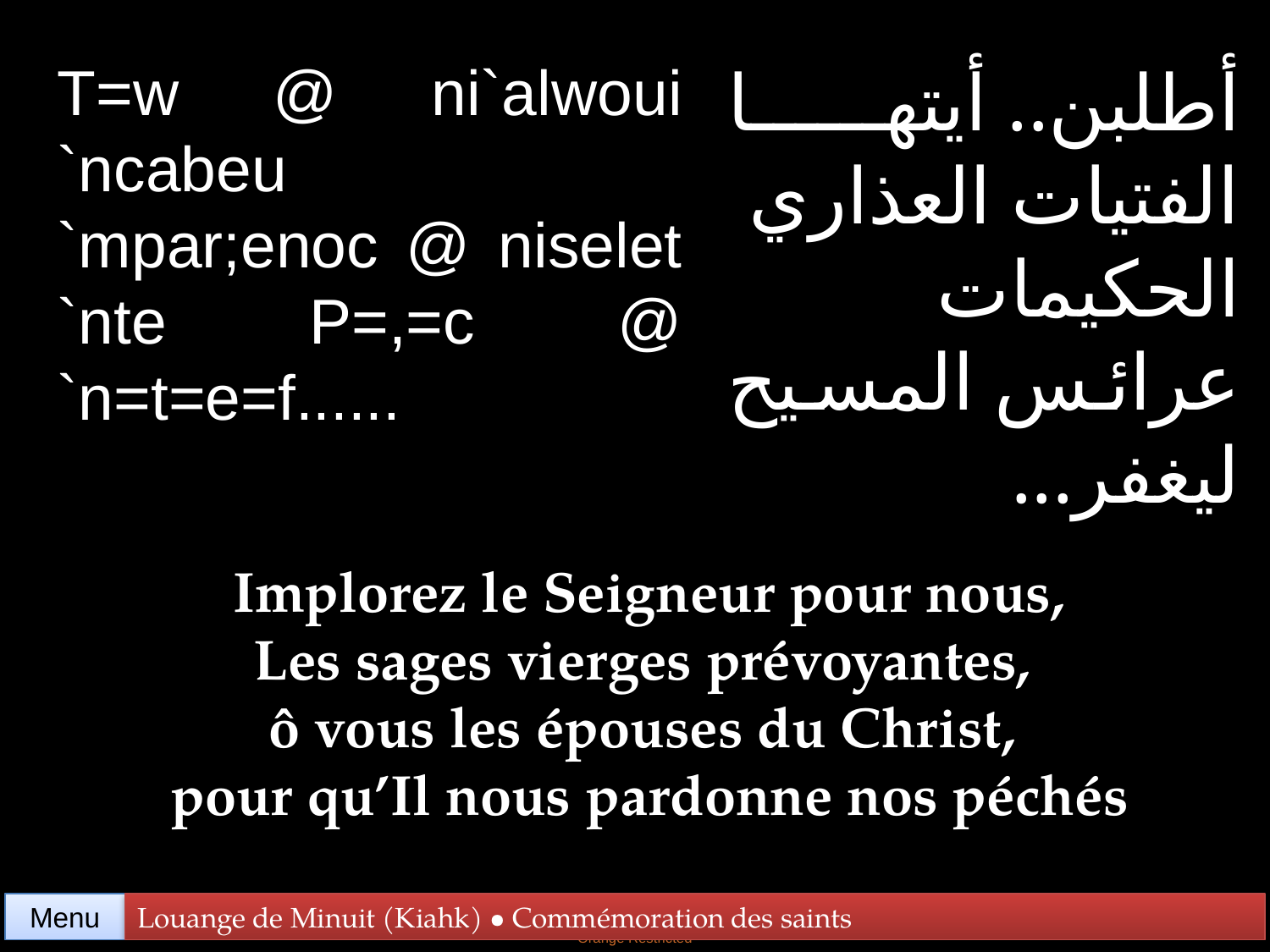

T=w @ ni`alwoui `ncabeu               `mpar;enoc @ niselet `nte P=,=c @ `n=t=e=f......
أطلبن.. أيتها الفتيات العذاري الحكيمات عرائس المسيح ليغفر...
Implorez le Seigneur pour nous,
Les sages vierges prévoyantes,
ô vous les épouses du Christ,
pour qu’Il nous pardonne nos péchés
Menu
Louange de Minuit (Kiahk) • Commémoration des saints